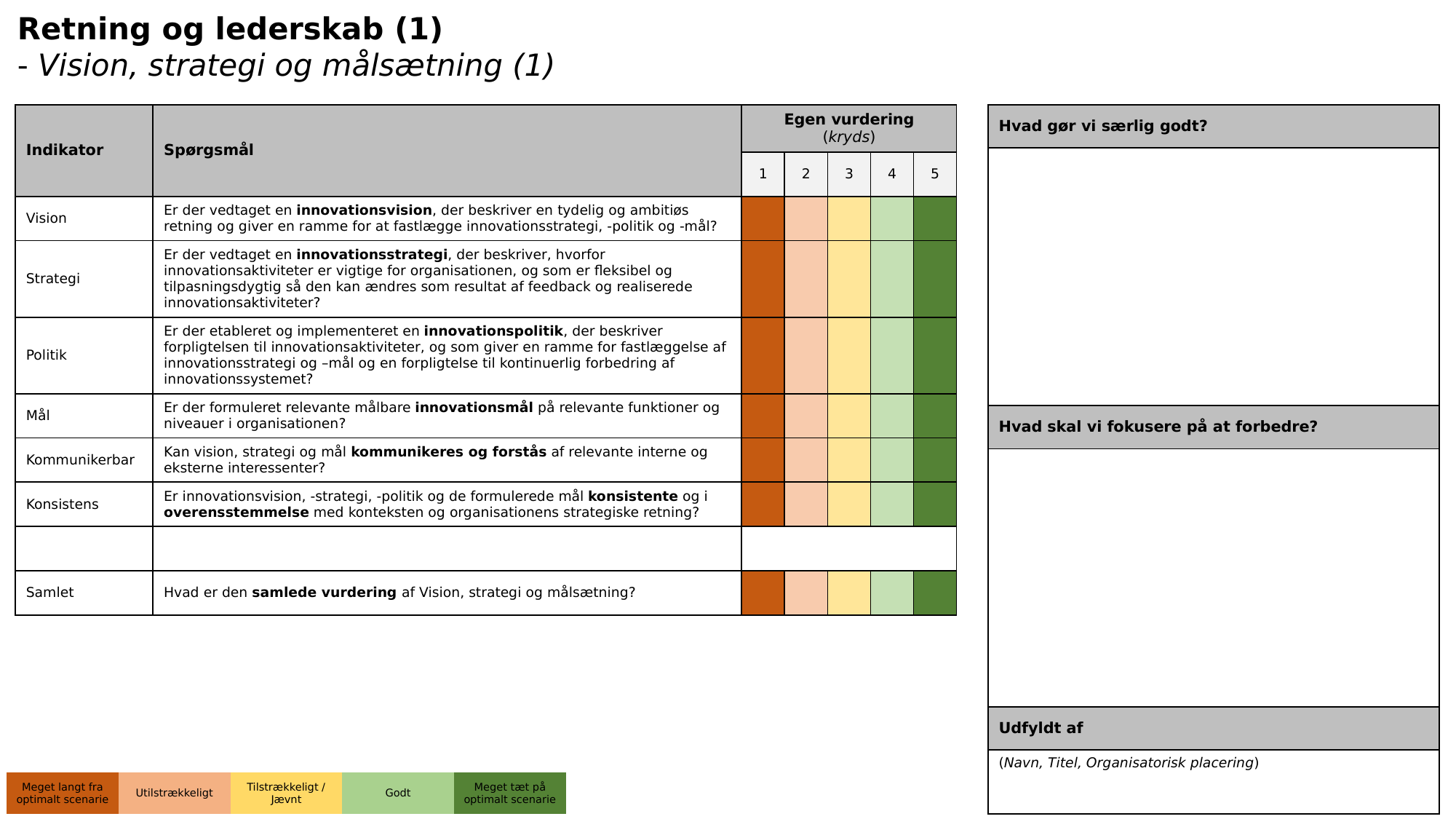

Retning og lederskab (1)
- Vision, strategi og målsætning (1)
| Indikator | Spørgsmål | Egen vurdering (kryds) |  |  |  |  |
| --- | --- | --- | --- | --- | --- | --- |
|  |  | 1 | 2 | 3 | 4 | 5 |
| Vision | Er der vedtaget en innovationsvision, der beskriver en tydelig og ambitiøs retning og giver en ramme for at fastlægge innovationsstrategi, -politik og -mål? |  |  |  |  |  |
| Strategi | Er der vedtaget en innovationsstrategi, der beskriver, hvorfor innovationsaktiviteter er vigtige for organisationen, og som er fleksibel og tilpasningsdygtig så den kan ændres som resultat af feedback og realiserede innovationsaktiviteter? |  |  |  |  |  |
| Politik | Er der etableret og implementeret en innovationspolitik, der beskriver forpligtelsen til innovationsaktiviteter, og som giver en ramme for fastlæggelse af innovationsstrategi og –mål og en forpligtelse til kontinuerlig forbedring af innovationssystemet? |  |  |  |  |  |
| Mål | Er der formuleret relevante målbare innovationsmål på relevante funktioner og niveauer i organisationen? |  |  |  |  |  |
| Kommunikerbar | Kan vision, strategi og mål kommunikeres og forstås af relevante interne og eksterne interessenter? |  |  |  |  |  |
| Konsistens | Er innovationsvision, -strategi, -politik og de formulerede mål konsistente og i overensstemmelse med konteksten og organisationens strategiske retning? |  |  |  |  |  |
|  |  |  |  |  |  |  |
| Samlet | Hvad er den samlede vurdering af Vision, strategi og målsætning? |  |  |  |  |  |
| Hvad gør vi særlig godt? |
| --- |
|  |
| Hvad skal vi fokusere på at forbedre? |
|  |
| Udfyldt af |
| (Navn, Titel, Organisatorisk placering) |
| Meget langt fra optimalt scenarie | Utilstrækkeligt | Tilstrækkeligt / Jævnt | Godt | Meget tæt på optimalt scenarie |
| --- | --- | --- | --- | --- |